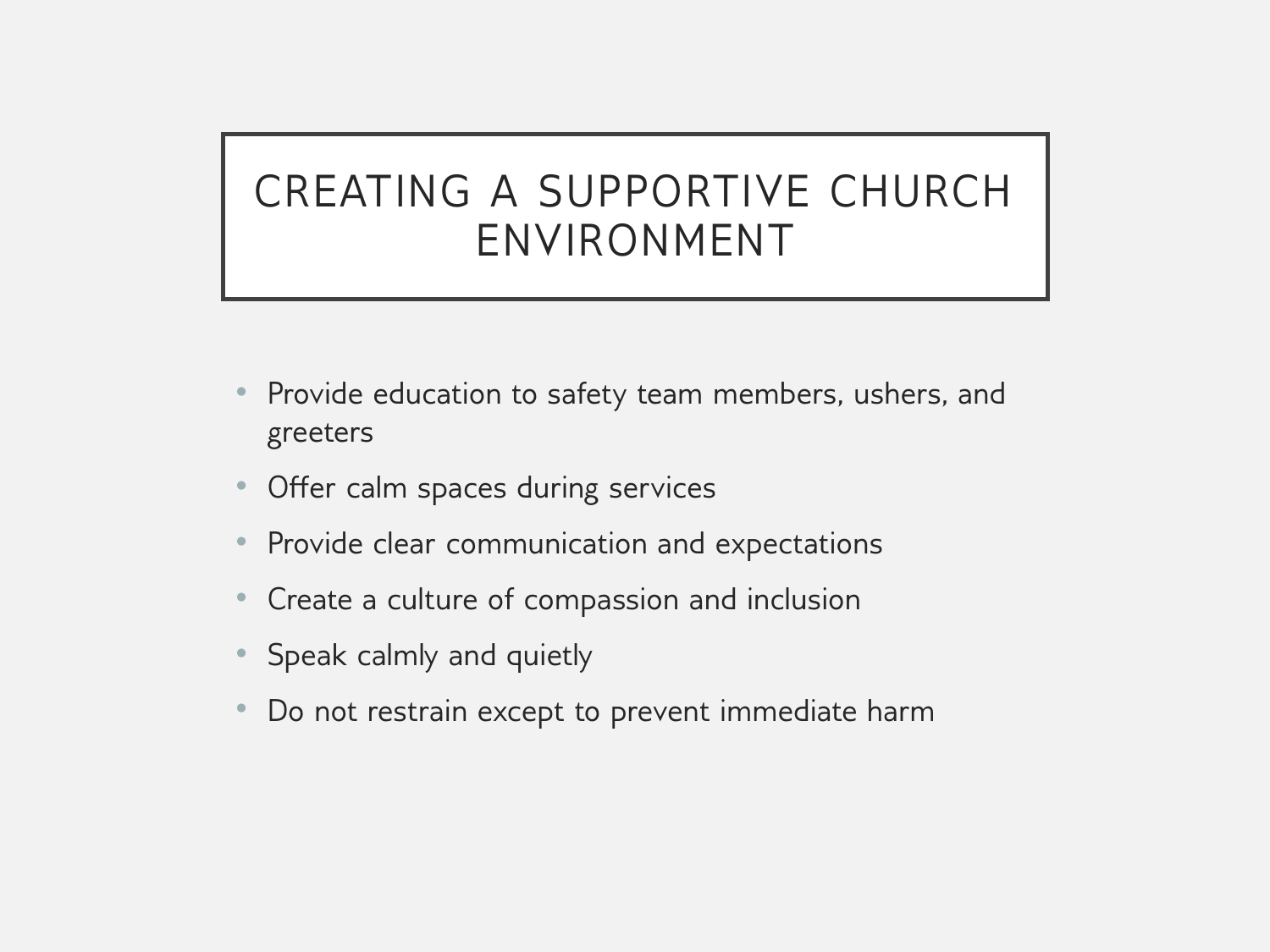

# Creating a Supportive Church Environment
Provide education to safety team members, ushers, and greeters
Offer calm spaces during services
Provide clear communication and expectations
Create a culture of compassion and inclusion
Speak calmly and quietly
Do not restrain except to prevent immediate harm